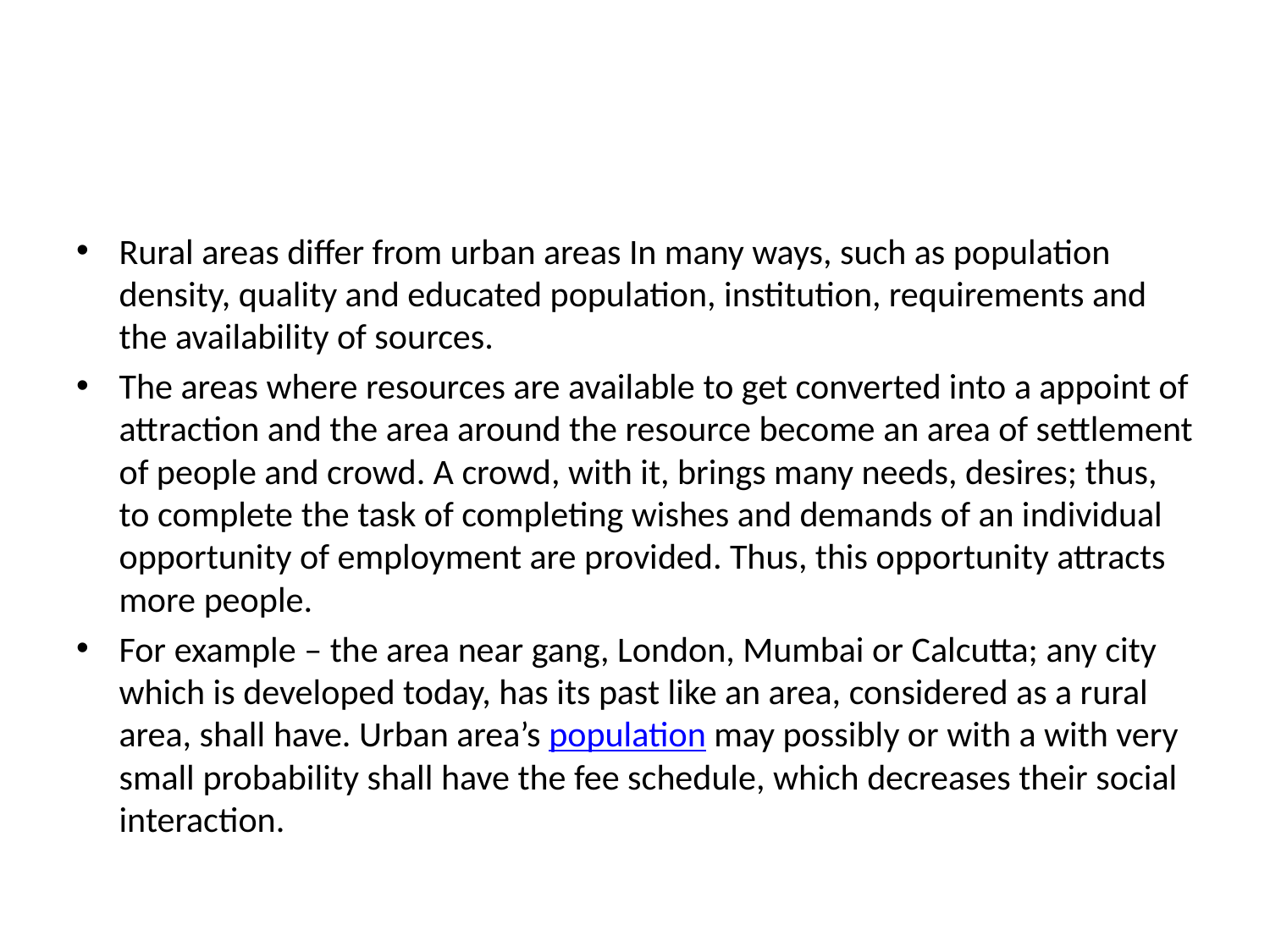

#
Rural areas differ from urban areas In many ways, such as population density, quality and educated population, institution, requirements and the availability of sources.
The areas where resources are available to get converted into a appoint of attraction and the area around the resource become an area of settlement of people and crowd. A crowd, with it, brings many needs, desires; thus, to complete the task of completing wishes and demands of an individual opportunity of employment are provided. Thus, this opportunity attracts more people.
For example – the area near gang, London, Mumbai or Calcutta; any city which is developed today, has its past like an area, considered as a rural area, shall have. Urban area’s population may possibly or with a with very small probability shall have the fee schedule, which decreases their social interaction.